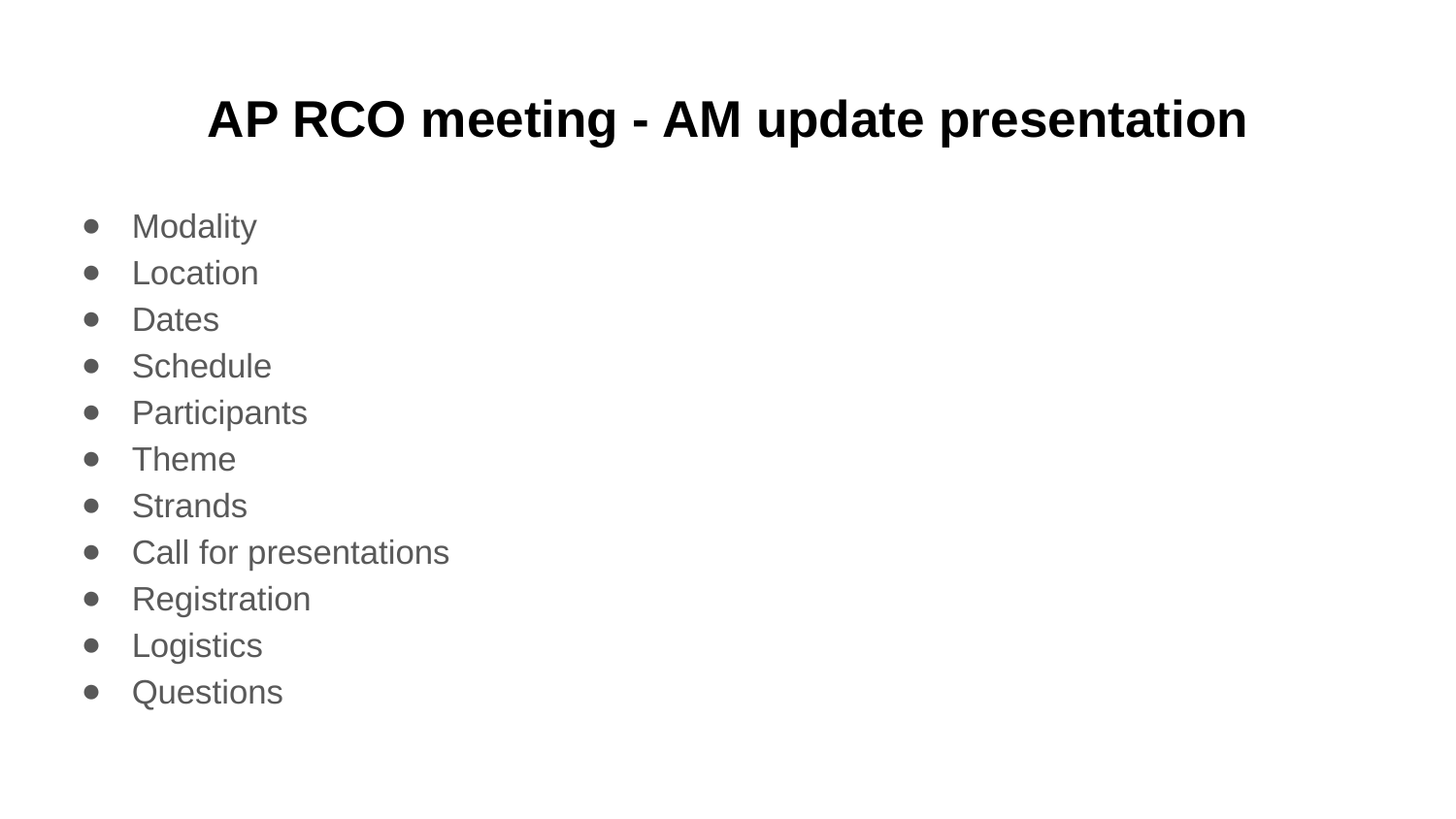

# AP RCO meeting - AM update presentation
Modality
Location
Dates
Schedule
Participants
Theme
Strands
Call for presentations
Registration
Logistics
Questions